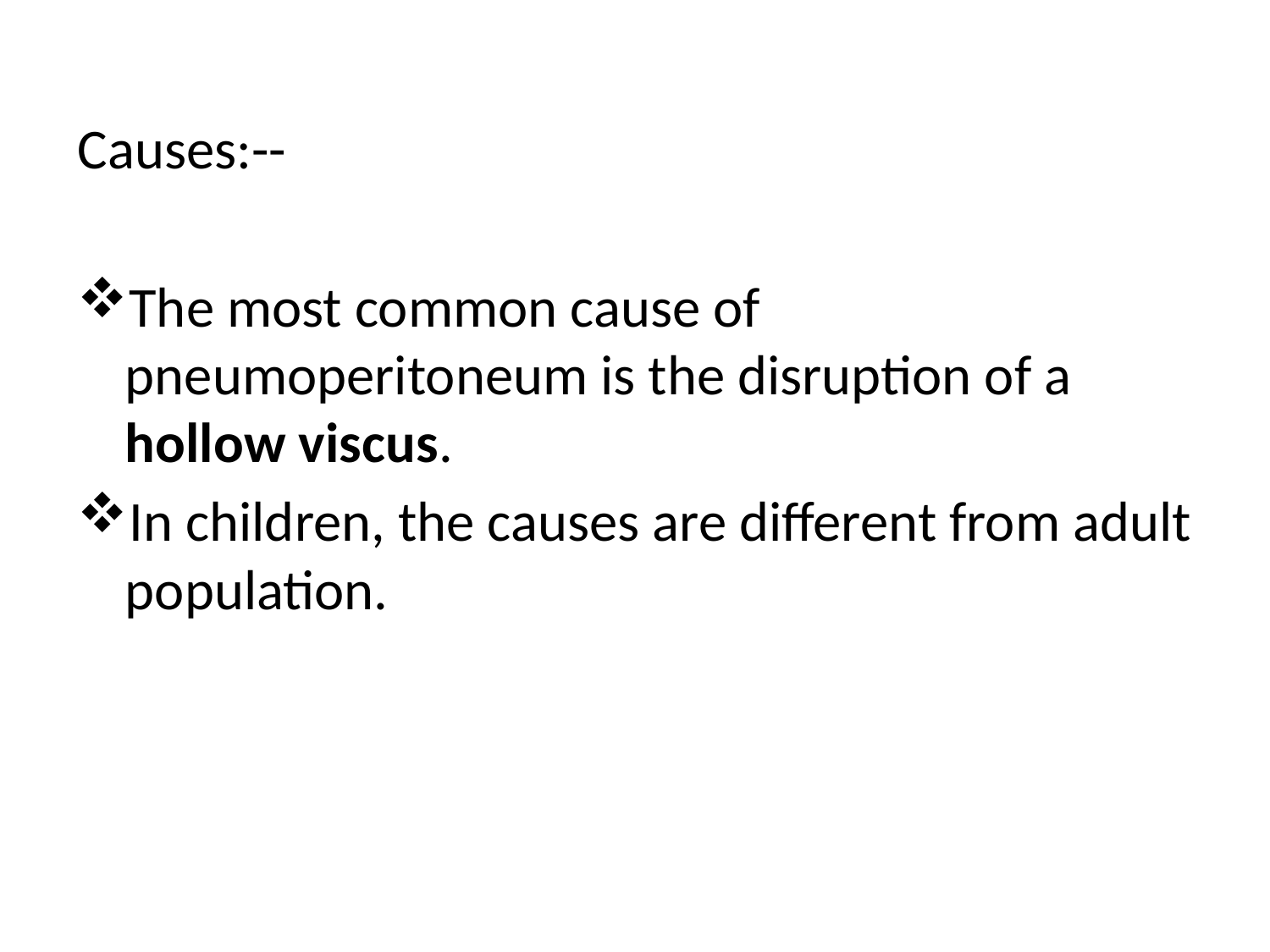

Causes:--

The most common cause of pneumoperitoneum is the disruption of a hollow viscus.
In children, the causes are different from adult population.